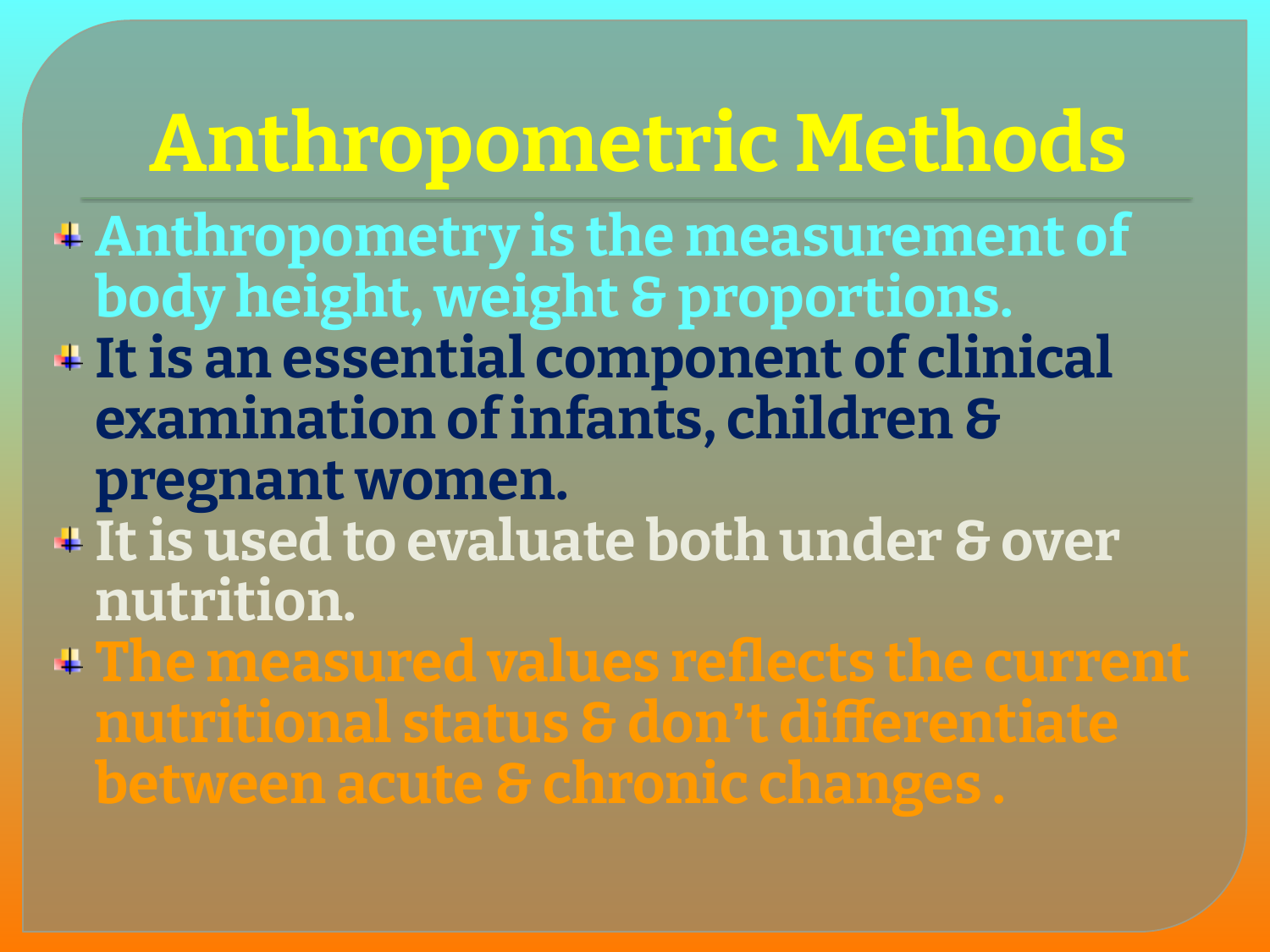

# Anthropometric Methods
Anthropometry is the measurement of body height, weight & proportions.
It is an essential component of clinical examination of infants, children & pregnant women.
It is used to evaluate both under & over nutrition.
The measured values reflects the current nutritional status & don’t differentiate between acute & chronic changes .